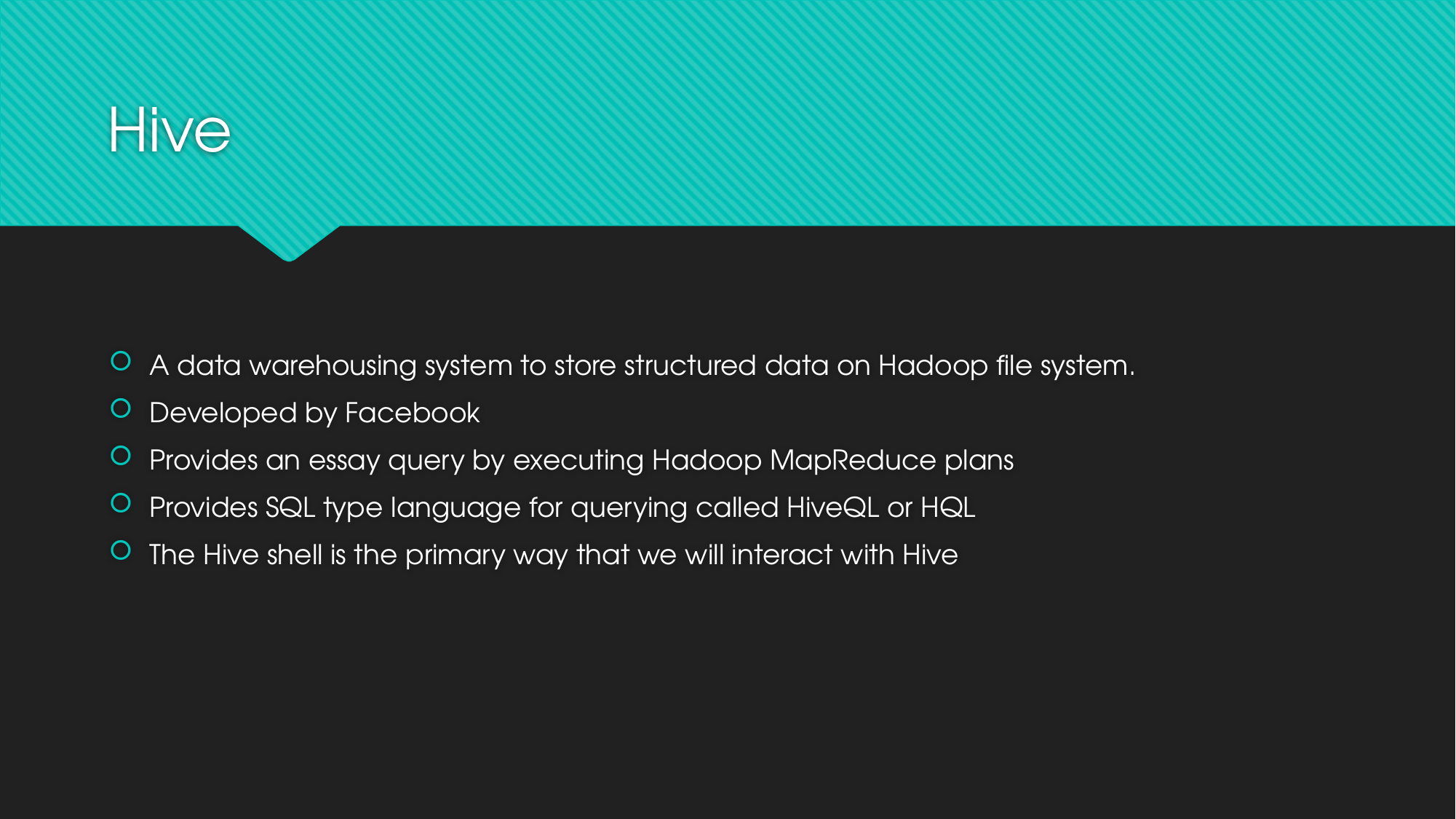

# Hive
A data warehousing system to store structured data on Hadoop file system.
Developed by Facebook
Provides an essay query by executing Hadoop MapReduce plans
Provides SQL type language for querying called HiveQL or HQL
The Hive shell is the primary way that we will interact with Hive